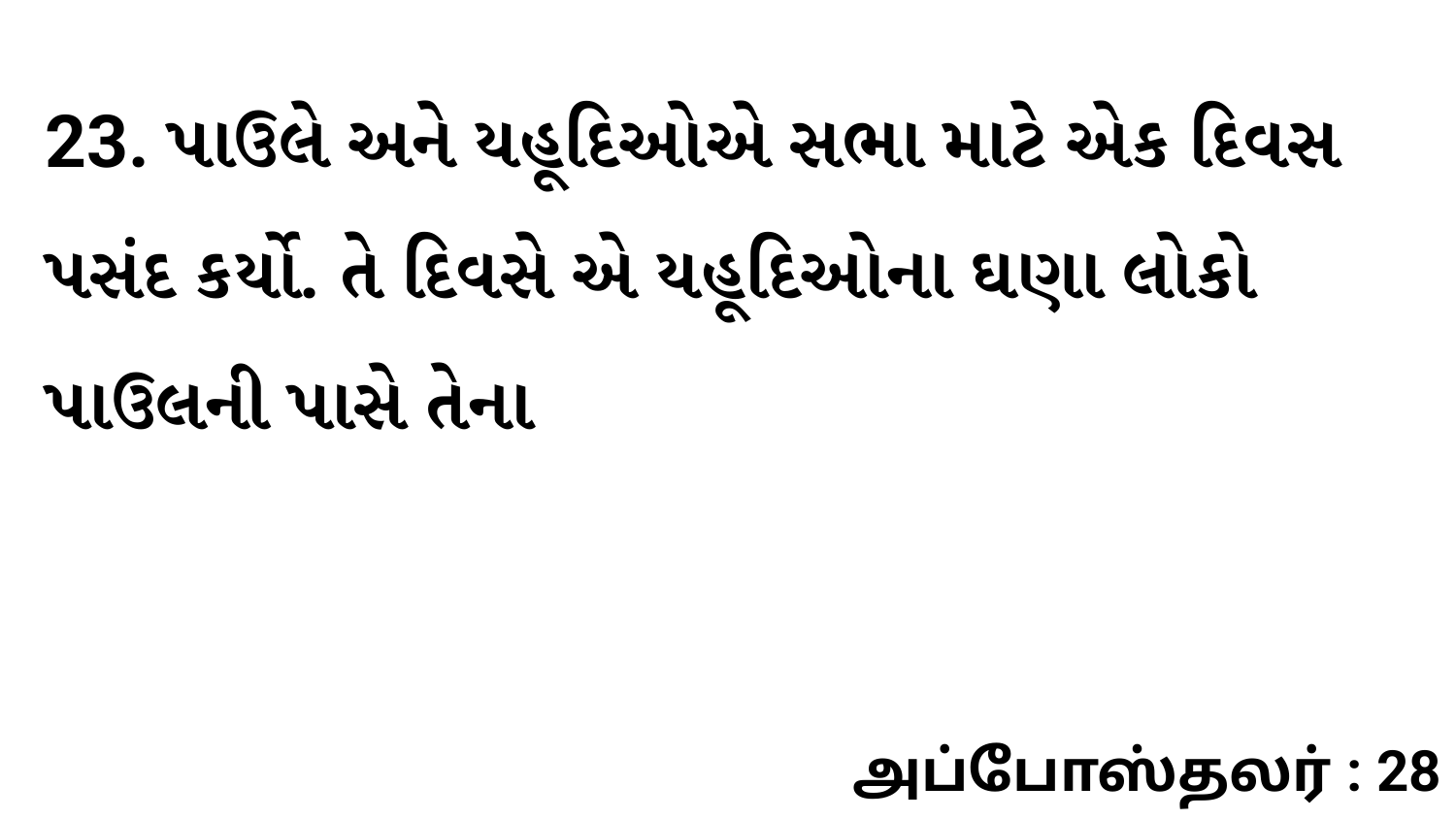

23. પાઉલે અને યહૂદિઓએ સભા માટે એક દિવસ પસંદ કર્યો. તે દિવસે એ યહૂદિઓના ઘણા લોકો પાઉલની પાસે તેના
அப்போஸ்தலர் : 28